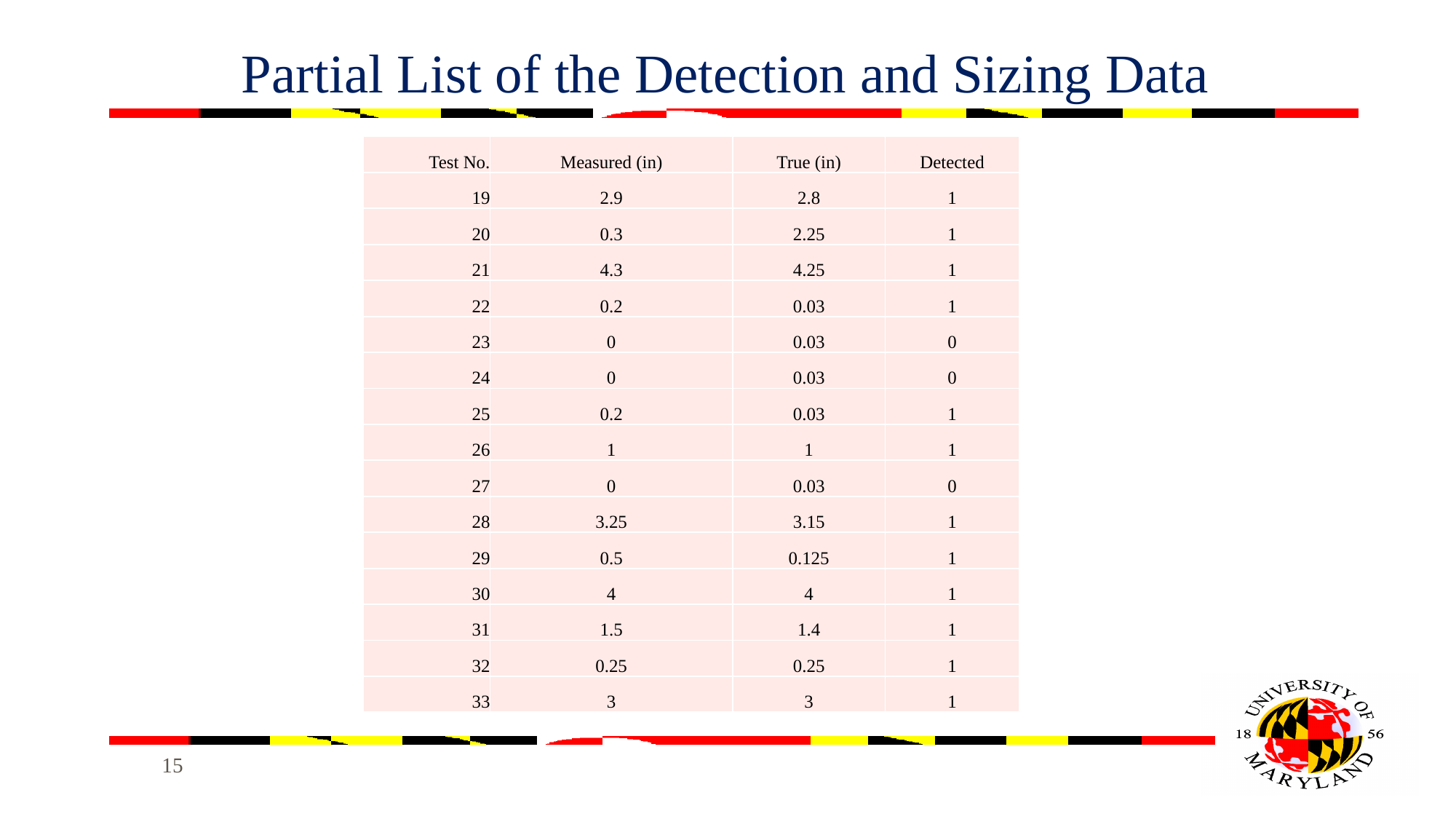

# Partial List of the Detection and Sizing Data
| Test No. | Measured (in) | True (in) | Detected |
| --- | --- | --- | --- |
| 19 | 2.9 | 2.8 | 1 |
| 20 | 0.3 | 2.25 | 1 |
| 21 | 4.3 | 4.25 | 1 |
| 22 | 0.2 | 0.03 | 1 |
| 23 | 0 | 0.03 | 0 |
| 24 | 0 | 0.03 | 0 |
| 25 | 0.2 | 0.03 | 1 |
| 26 | 1 | 1 | 1 |
| 27 | 0 | 0.03 | 0 |
| 28 | 3.25 | 3.15 | 1 |
| 29 | 0.5 | 0.125 | 1 |
| 30 | 4 | 4 | 1 |
| 31 | 1.5 | 1.4 | 1 |
| 32 | 0.25 | 0.25 | 1 |
| 33 | 3 | 3 | 1 |